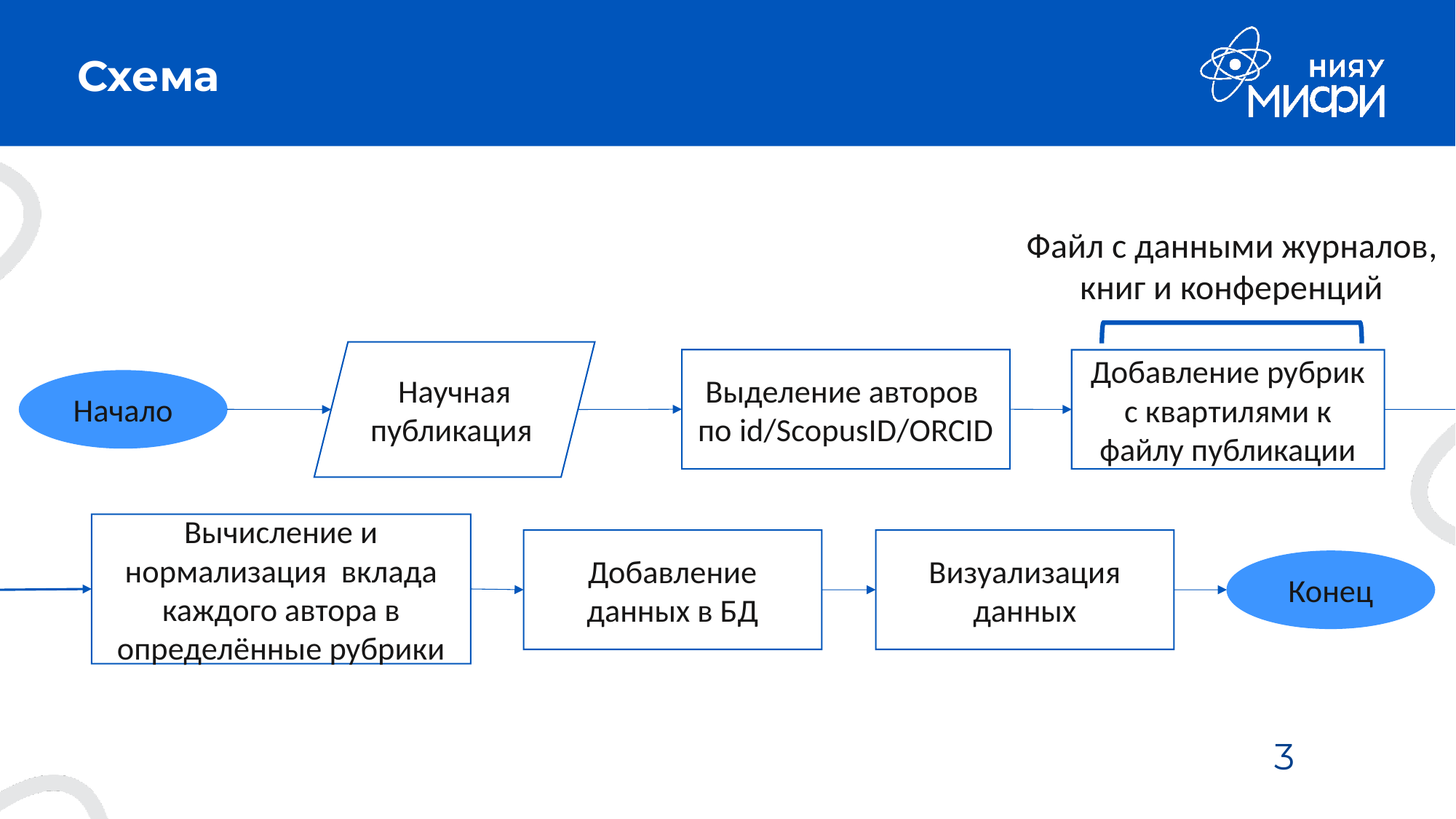

# Схема

Файл с данными журналов, книг и конференций
Научная публикация
Выделение авторов  по id/ScopusID/ORCID
Добавление рубрик с квартилями к файлу публикации
Начало
Вычисление и нормализация  вклада каждого автора в определённые рубрики
Добавление данных в БД
Визуализация данных
Конец